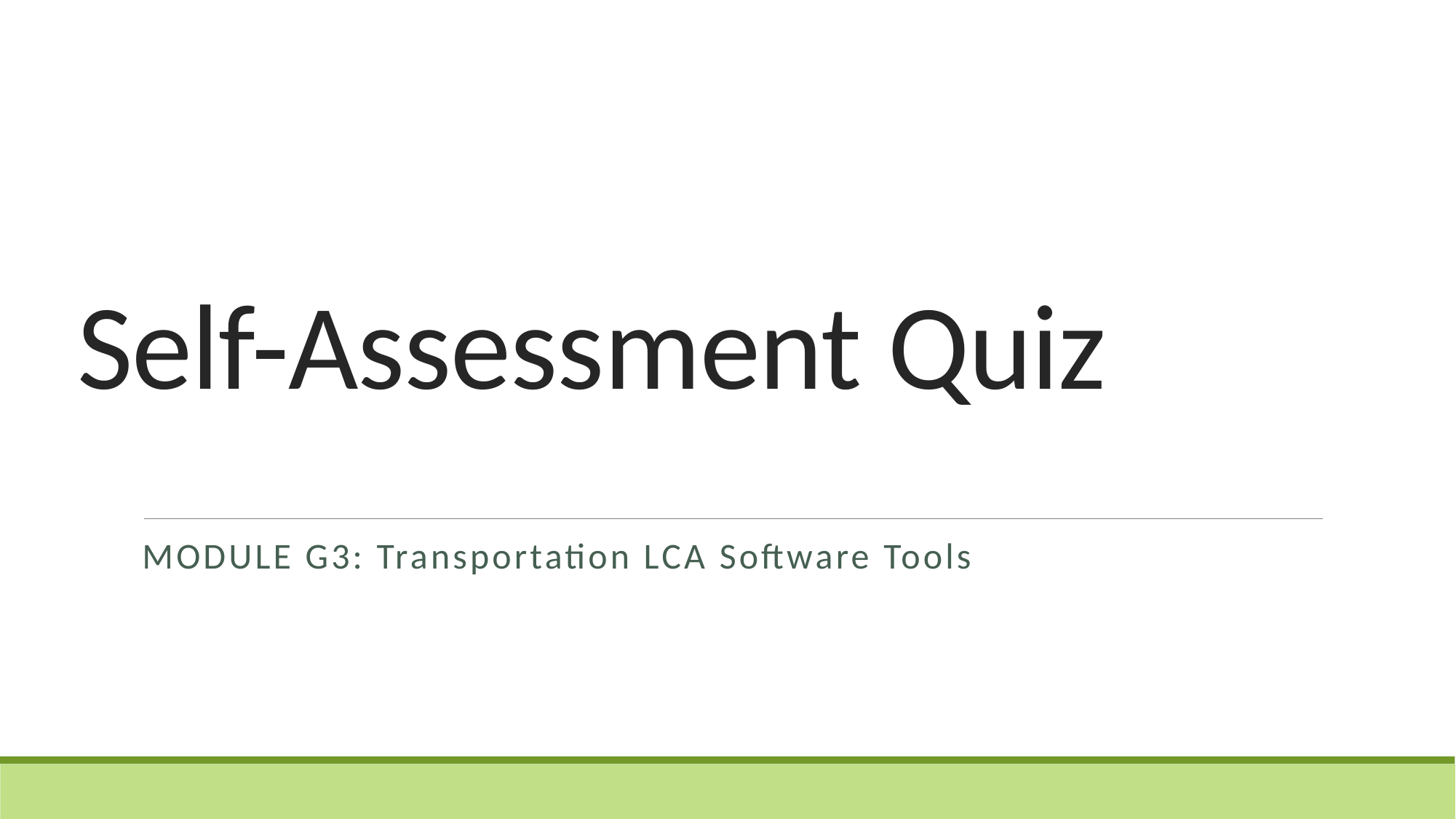

# Self-Assessment Quiz
MODULE G3: Transportation LCA Software Tools